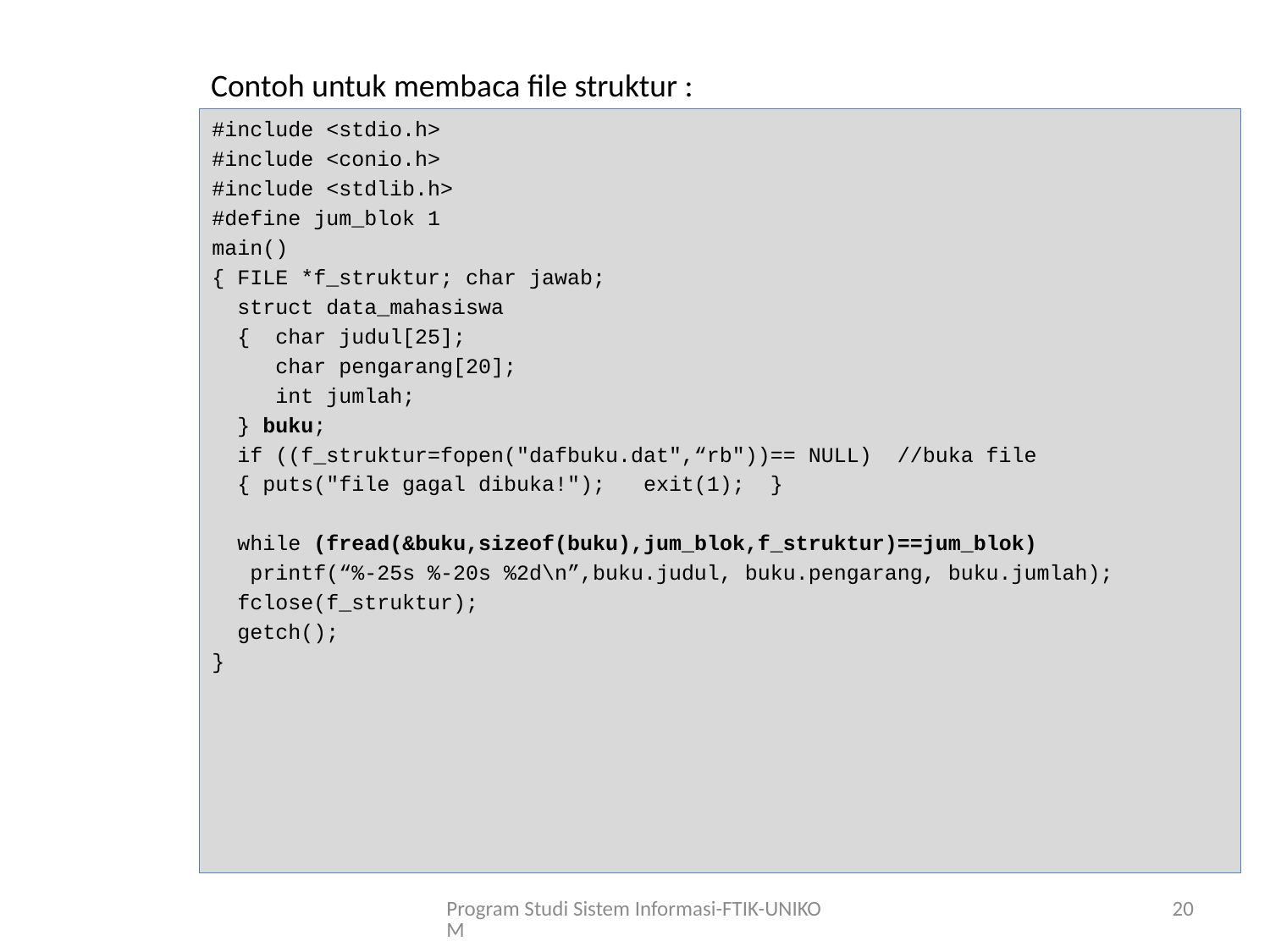

Contoh untuk membaca file struktur :

#include <stdio.h>
#include <conio.h>
#include <stdlib.h>
#define jum_blok 1
main()
{ FILE *f_struktur; char jawab;
  struct data_mahasiswa
  {  char judul[25];
     char pengarang[20];
     int jumlah;
  } buku;
  if ((f_struktur=fopen("dafbuku.dat",“rb"))== NULL)  //buka file
  { puts("file gagal dibuka!");   exit(1);  }

  while (fread(&buku,sizeof(buku),jum_blok,f_struktur)==jum_blok)
   printf(“%-25s %-20s %2d\n”,buku.judul, buku.pengarang, buku.jumlah);
  fclose(f_struktur);
  getch();
}
Program Studi Sistem Informasi-FTIK-UNIKOM
20